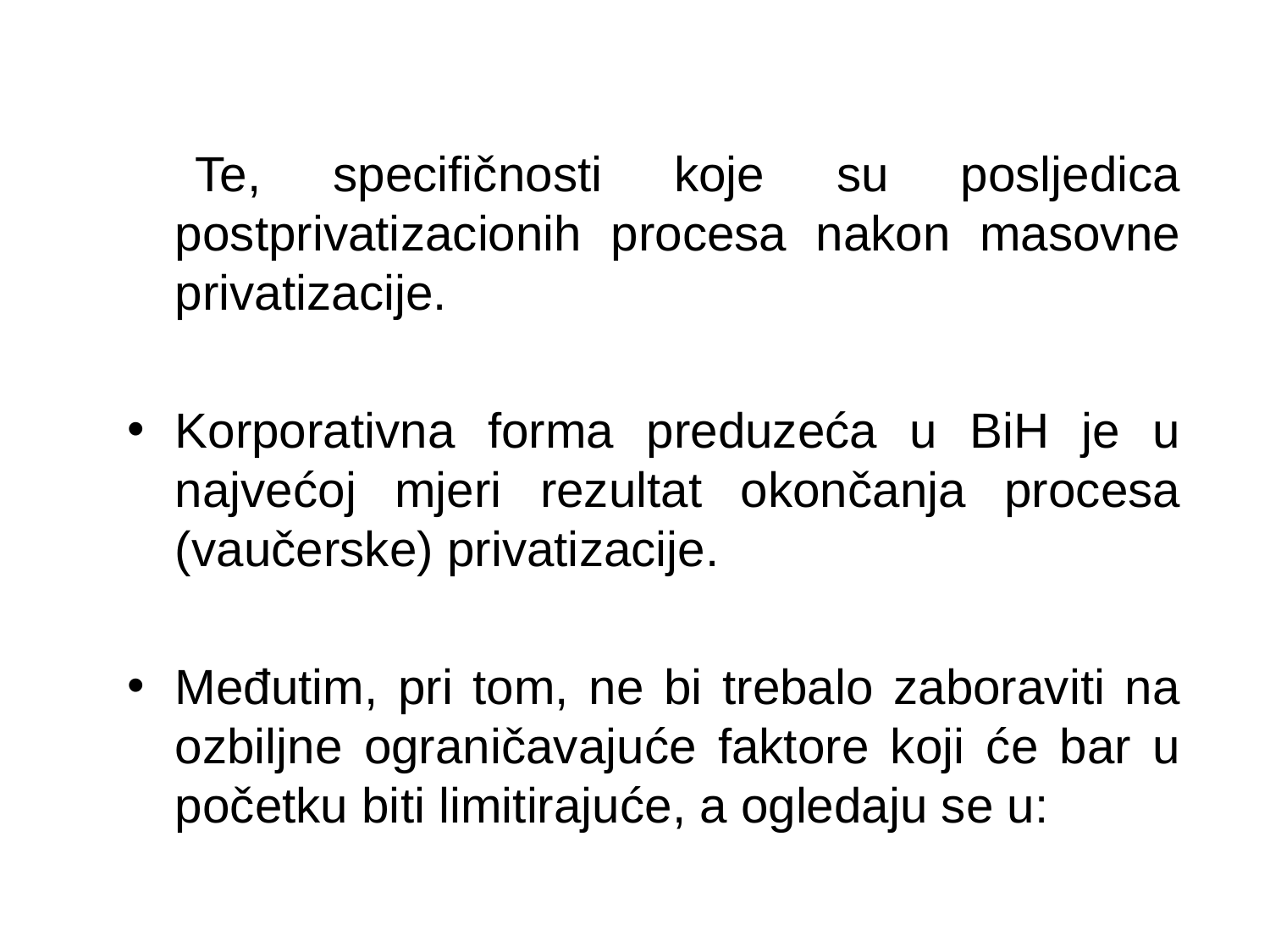

Te, specifičnosti koje su posljedica postprivatizacionih procesa nakon masovne privatizacije.

Korporativna forma preduzeća u BiH je u najvećoj mjeri rezultat okončanja procesa (vaučerske) privatizacije.

Međutim, pri tom, ne bi trebalo zaboraviti na ozbiljne ograničavajuće faktore koji će bar u početku biti limitirajuće, a ogledaju se u: